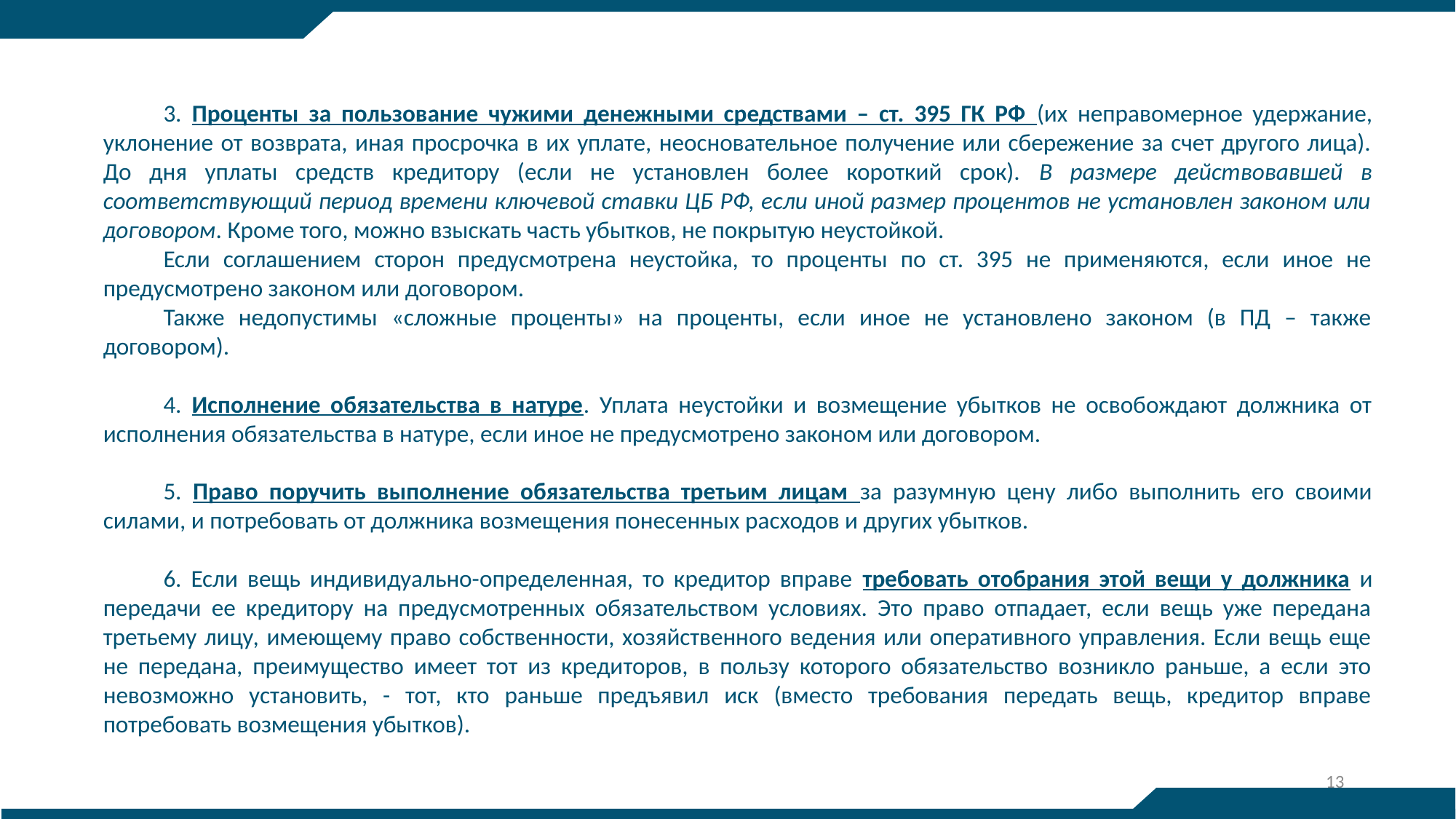

3. Проценты за пользование чужими денежными средствами – ст. 395 ГК РФ (их неправомерное удержание, уклонение от возврата, иная просрочка в их уплате, неосновательное получение или сбережение за счет другого лица). До дня уплаты средств кредитору (если не установлен более короткий срок). В размере действовавшей в соответствующий период времени ключевой ставки ЦБ РФ, если иной размер процентов не установлен законом или договором. Кроме того, можно взыскать часть убытков, не покрытую неустойкой.
Если соглашением сторон предусмотрена неустойка, то проценты по ст. 395 не применяются, если иное не предусмотрено законом или договором.
Также недопустимы «сложные проценты» на проценты, если иное не установлено законом (в ПД – также договором).

4. Исполнение обязательства в натуре. Уплата неустойки и возмещение убытков не освобождают должника от исполнения обязательства в натуре, если иное не предусмотрено законом или договором.

5. Право поручить выполнение обязательства третьим лицам за разумную цену либо выполнить его своими силами, и потребовать от должника возмещения понесенных расходов и других убытков.

6. Если вещь индивидуально-определенная, то кредитор вправе требовать отобрания этой вещи у должника и передачи ее кредитору на предусмотренных обязательством условиях. Это право отпадает, если вещь уже передана третьему лицу, имеющему право собственности, хозяйственного ведения или оперативного управления. Если вещь еще не передана, преимущество имеет тот из кредиторов, в пользу которого обязательство возникло раньше, а если это невозможно установить, - тот, кто раньше предъявил иск (вместо требования передать вещь, кредитор вправе потребовать возмещения убытков).

13